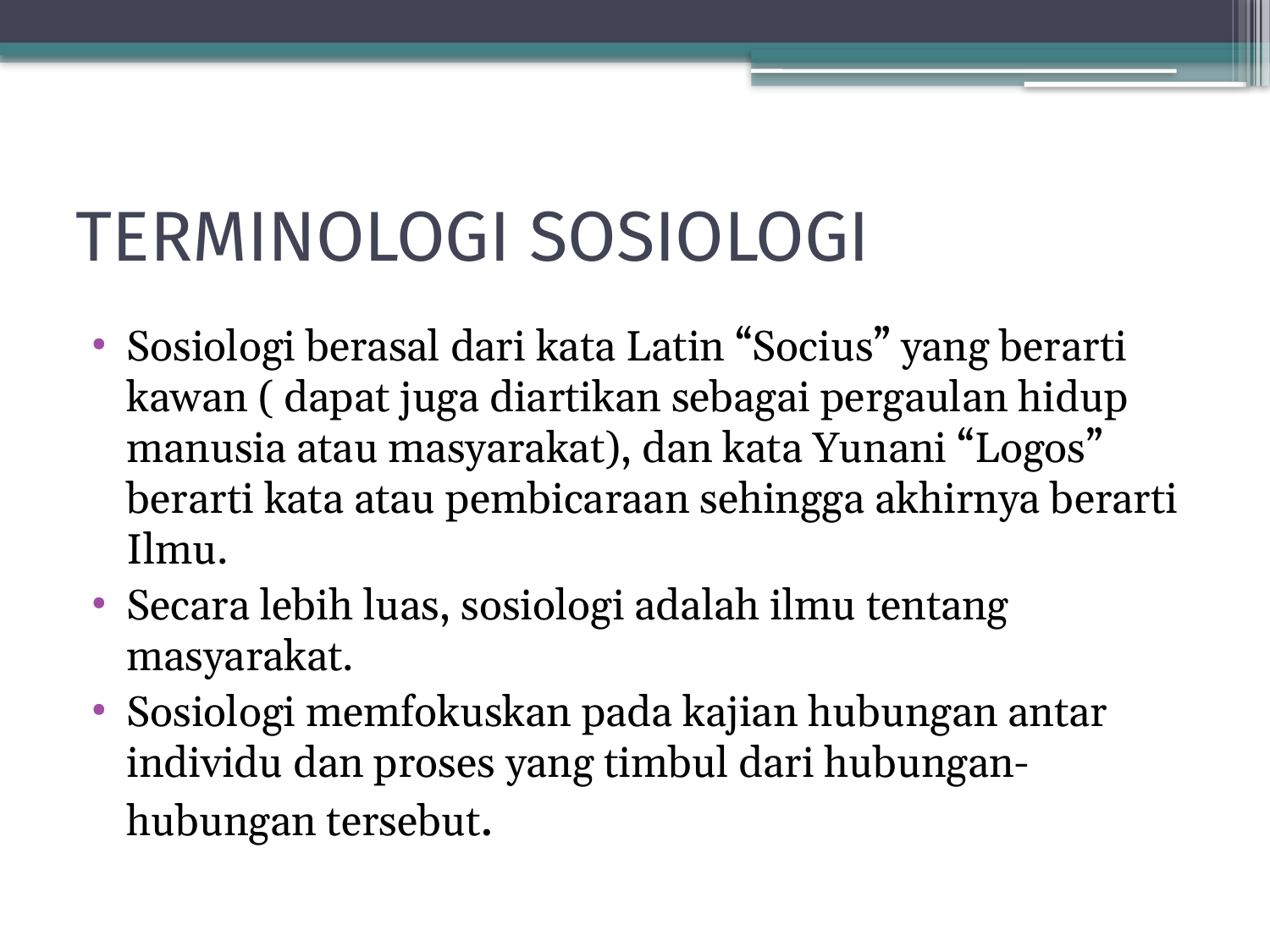

# TERMINOLOGI SOSIOLOGI
Sosiologi berasal dari kata Latin “Socius” yang berarti kawan ( dapat juga diartikan sebagai pergaulan hidup manusia atau masyarakat), dan kata Yunani “Logos” berarti kata atau pembicaraan sehingga akhirnya berarti Ilmu.
Secara lebih luas, sosiologi adalah ilmu tentang masyarakat.
Sosiologi memfokuskan pada kajian hubungan antar individu dan proses yang timbul dari hubungan-hubungan tersebut.